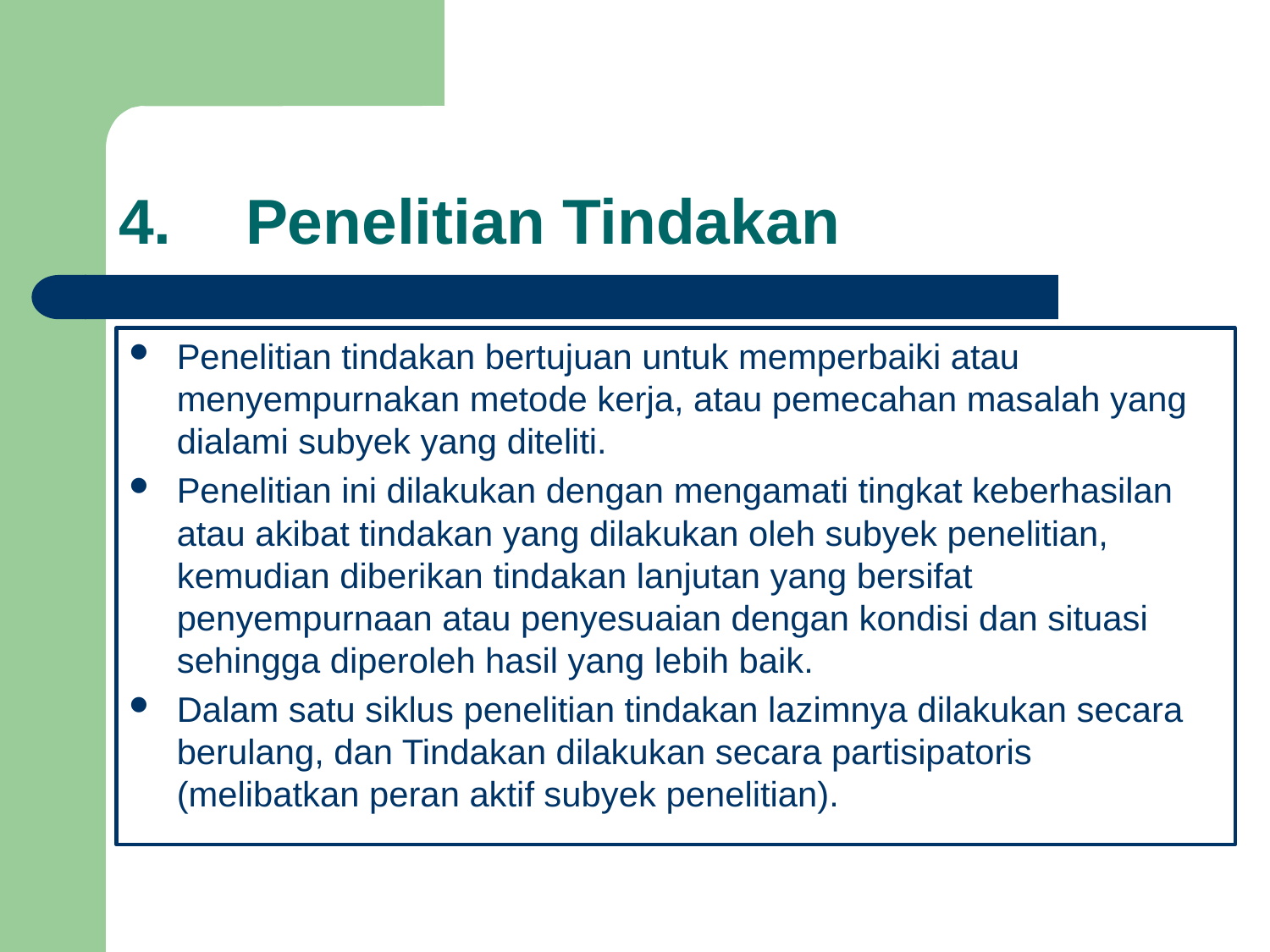

# 4.	Penelitian Tindakan
Penelitian tindakan bertujuan untuk memperbaiki atau menyempurnakan metode kerja, atau pemecahan masalah yang dialami subyek yang diteliti.
Penelitian ini dilakukan dengan mengamati tingkat keberhasilan atau akibat tindakan yang dilakukan oleh subyek penelitian, kemudian diberikan tindakan lanjutan yang bersifat penyempurnaan atau penyesuaian dengan kondisi dan situasi sehingga diperoleh hasil yang lebih baik.
Dalam satu siklus penelitian tindakan lazimnya dilakukan secara berulang, dan Tindakan dilakukan secara partisipatoris (melibatkan peran aktif subyek penelitian).